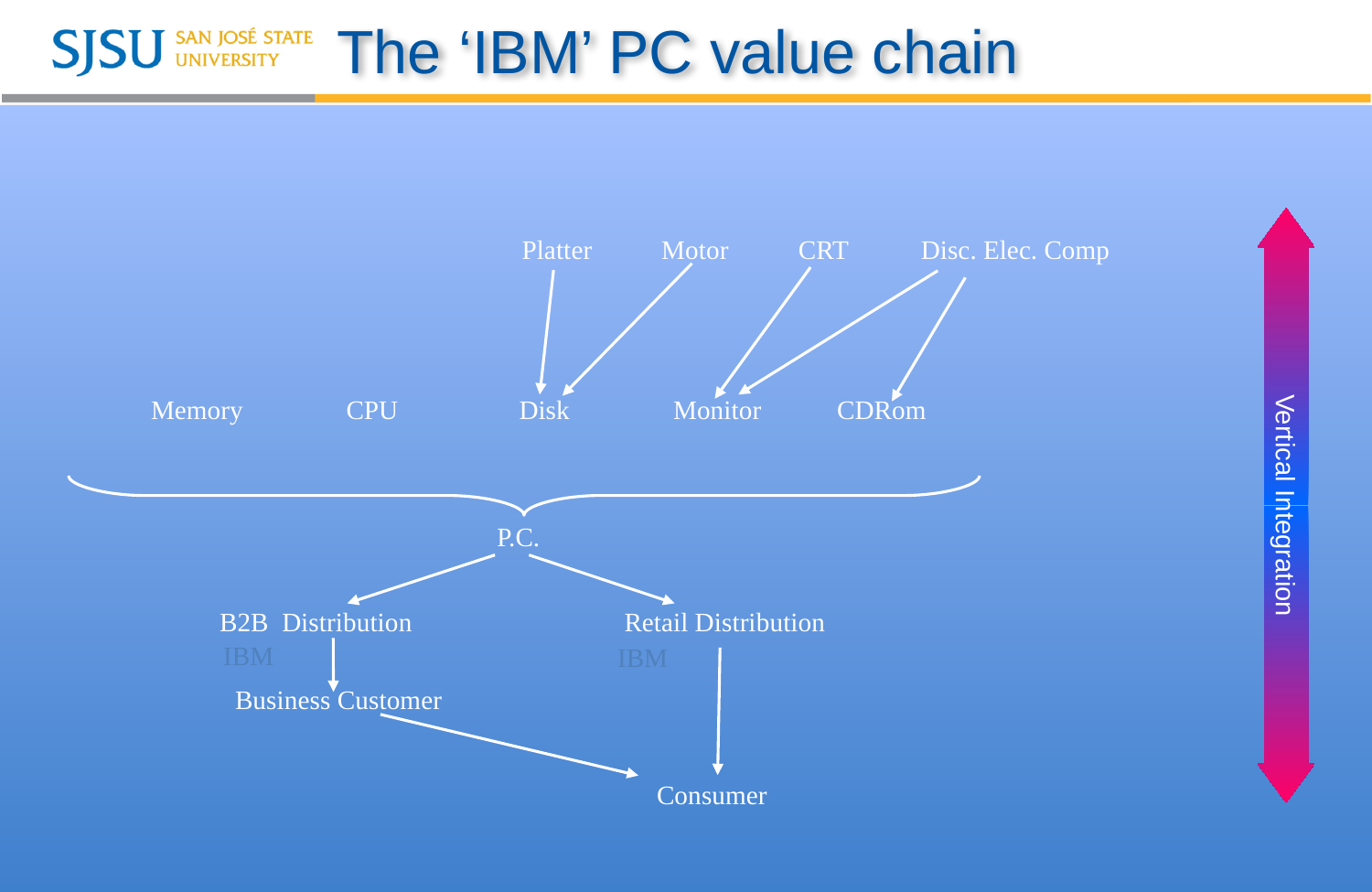

# The ‘IBM’ PC value chain

Vertical Integration
Platter
Motor
CRT
Disc. Elec. Comp

Memory
CPU
Disk
Monitor
CDRom

P.C.

B2B  Distribution
Retail Distribution
IBM
IBM

Business Customer

Consumer